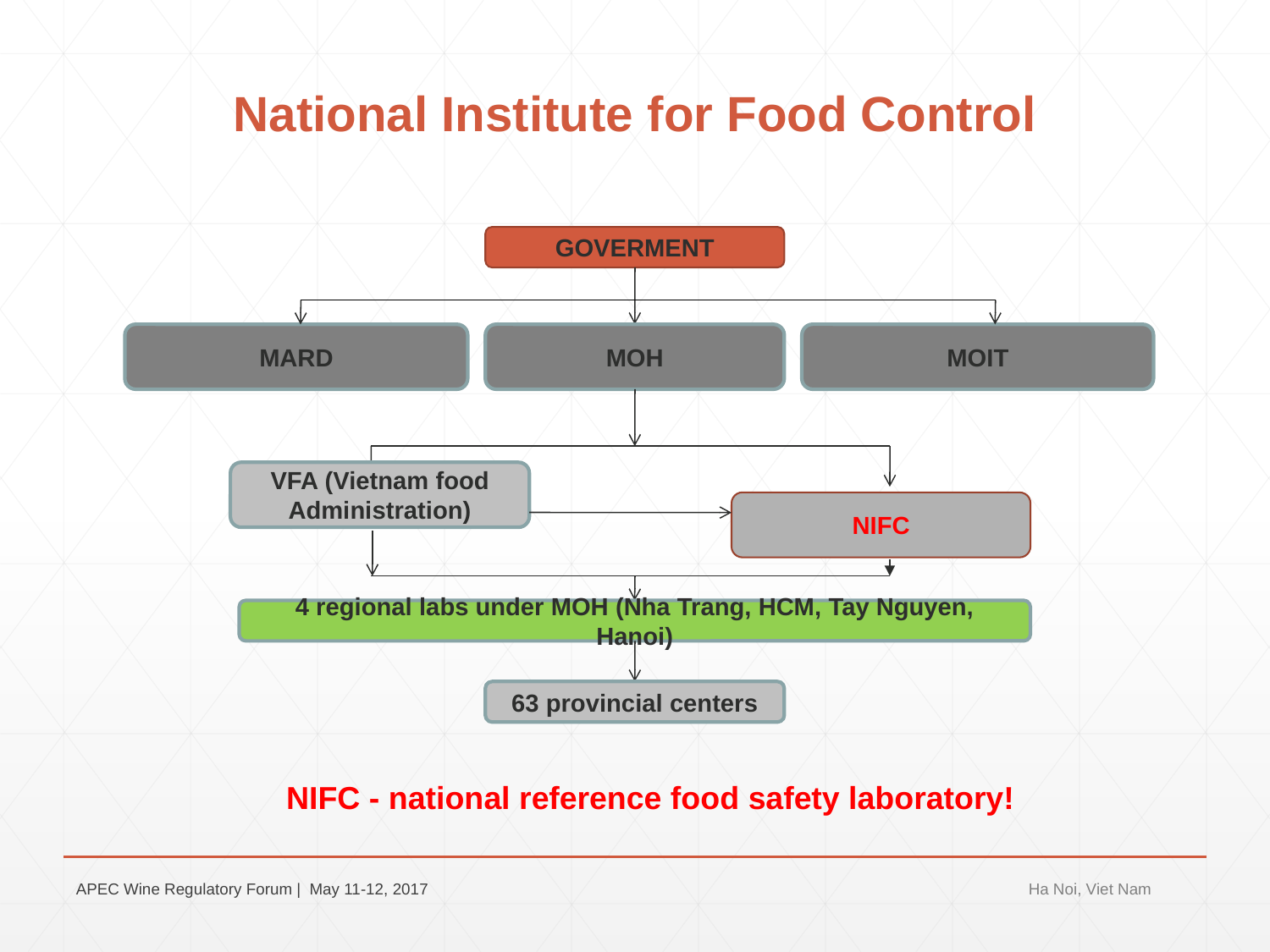

# National Institute for Food Control
GOVERMENT
MARD
MOH
MOIT
VFA (Vietnam food Administration)
NIFC

4 regional labs under MOH (Nha Trang, HCM, Tay Nguyen, Hanoi)
63 provincial centers
NIFC - national reference food safety laboratory!
APEC Wine Regulatory Forum |  May 11-12, 2017
Ha Noi, Viet Nam